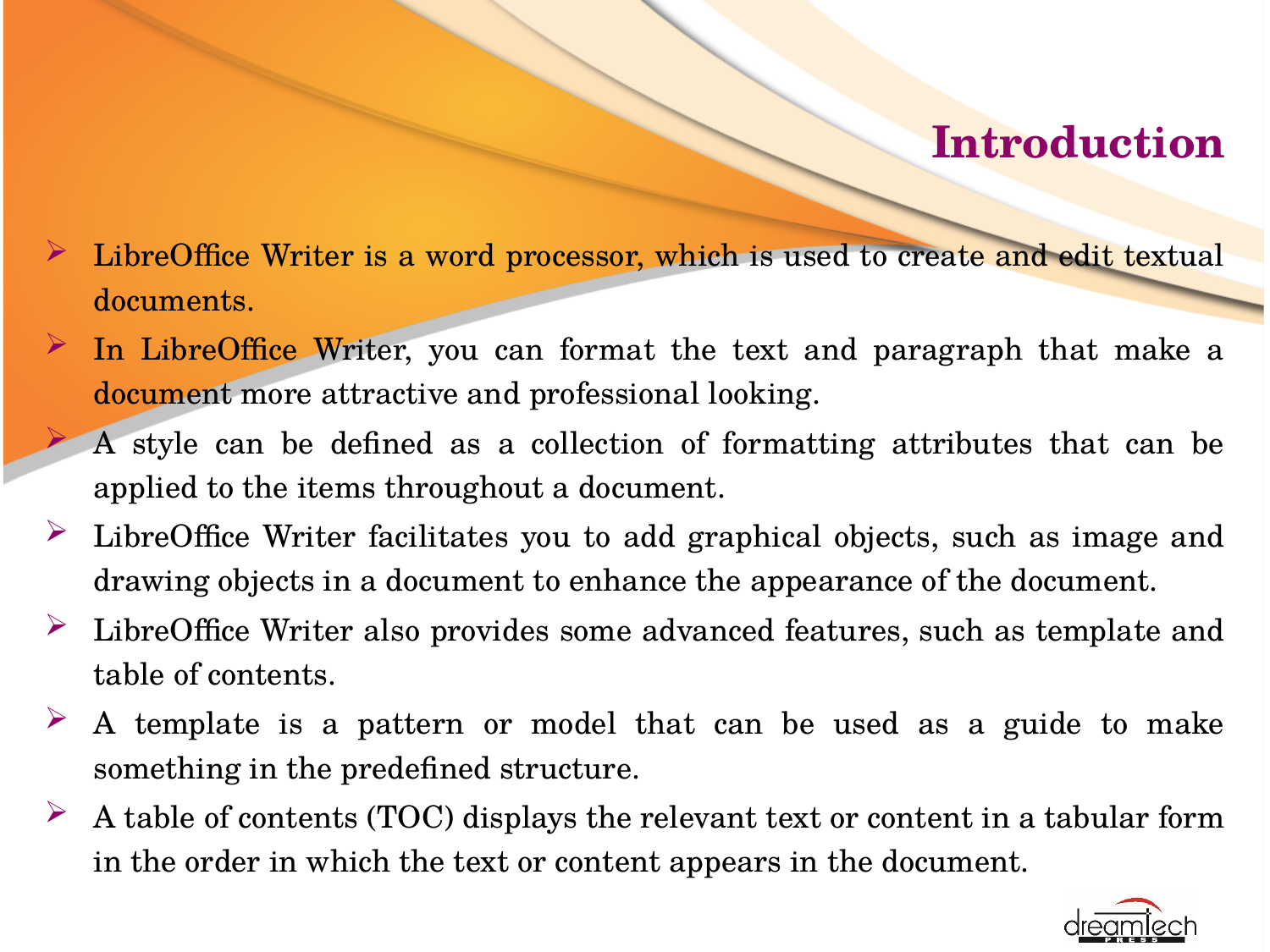

# Introduction
LibreOffice Writer is a word processor, which is used to create and edit textual documents.
In LibreOffice Writer, you can format the text and paragraph that make a document more attractive and professional looking.
A style can be defined as a collection of formatting attributes that can be applied to the items throughout a document.
LibreOffice Writer facilitates you to add graphical objects, such as image and drawing objects in a document to enhance the appearance of the document.
LibreOffice Writer also provides some advanced features, such as template and table of contents.
A template is a pattern or model that can be used as a guide to make something in the predefined structure.
A table of contents (TOC) displays the relevant text or content in a tabular form in the order in which the text or content appears in the document.